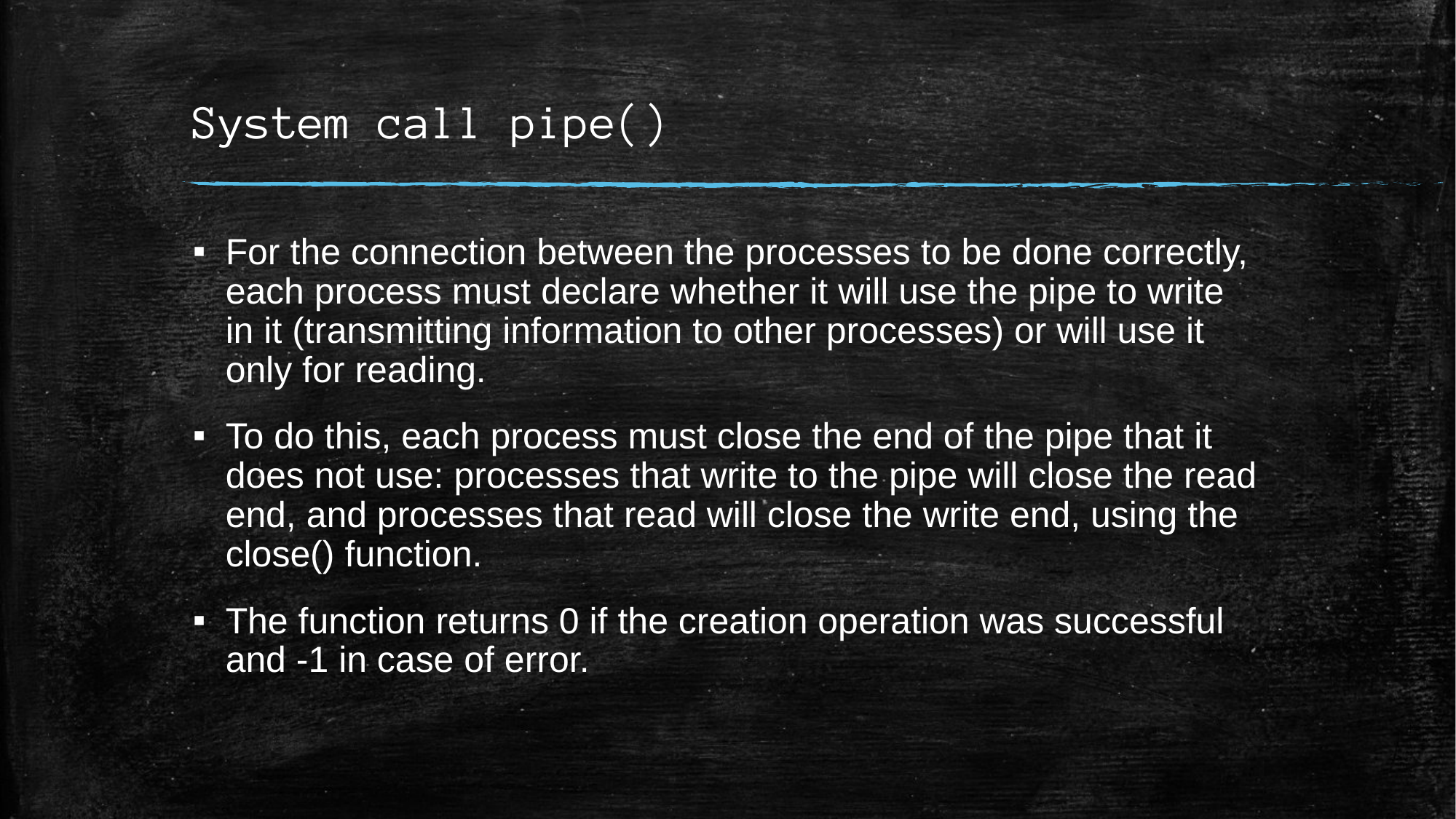

# System call pipe()
For the connection between the processes to be done correctly, each process must declare whether it will use the pipe to write in it (transmitting information to other processes) or will use it only for reading.
To do this, each process must close the end of the pipe that it does not use: processes that write to the pipe will close the read end, and processes that read will close the write end, using the close() function.
The function returns 0 if the creation operation was successful and -1 in case of error.